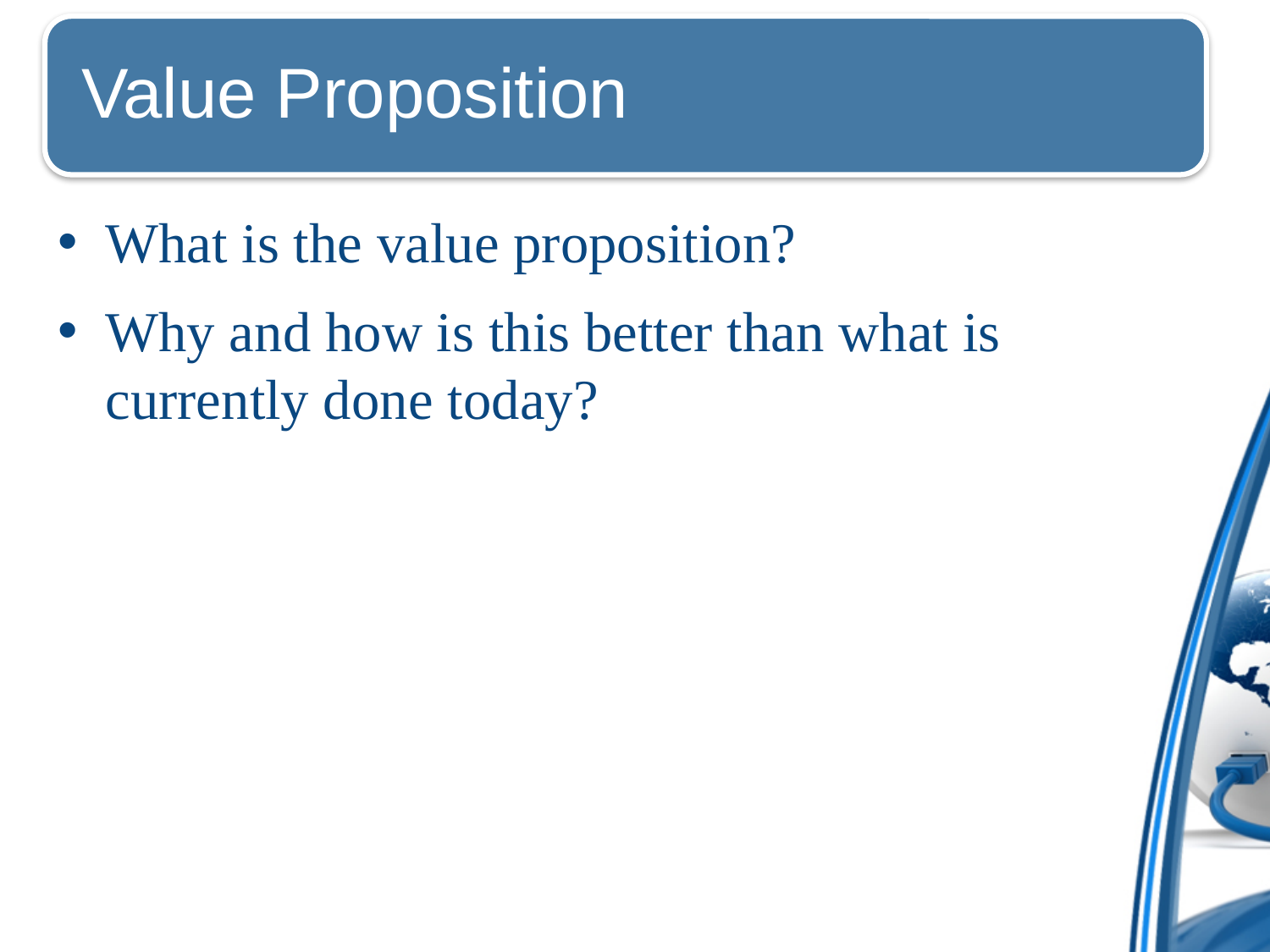

Value Proposition
What is the value proposition?
Why and how is this better than what is currently done today?